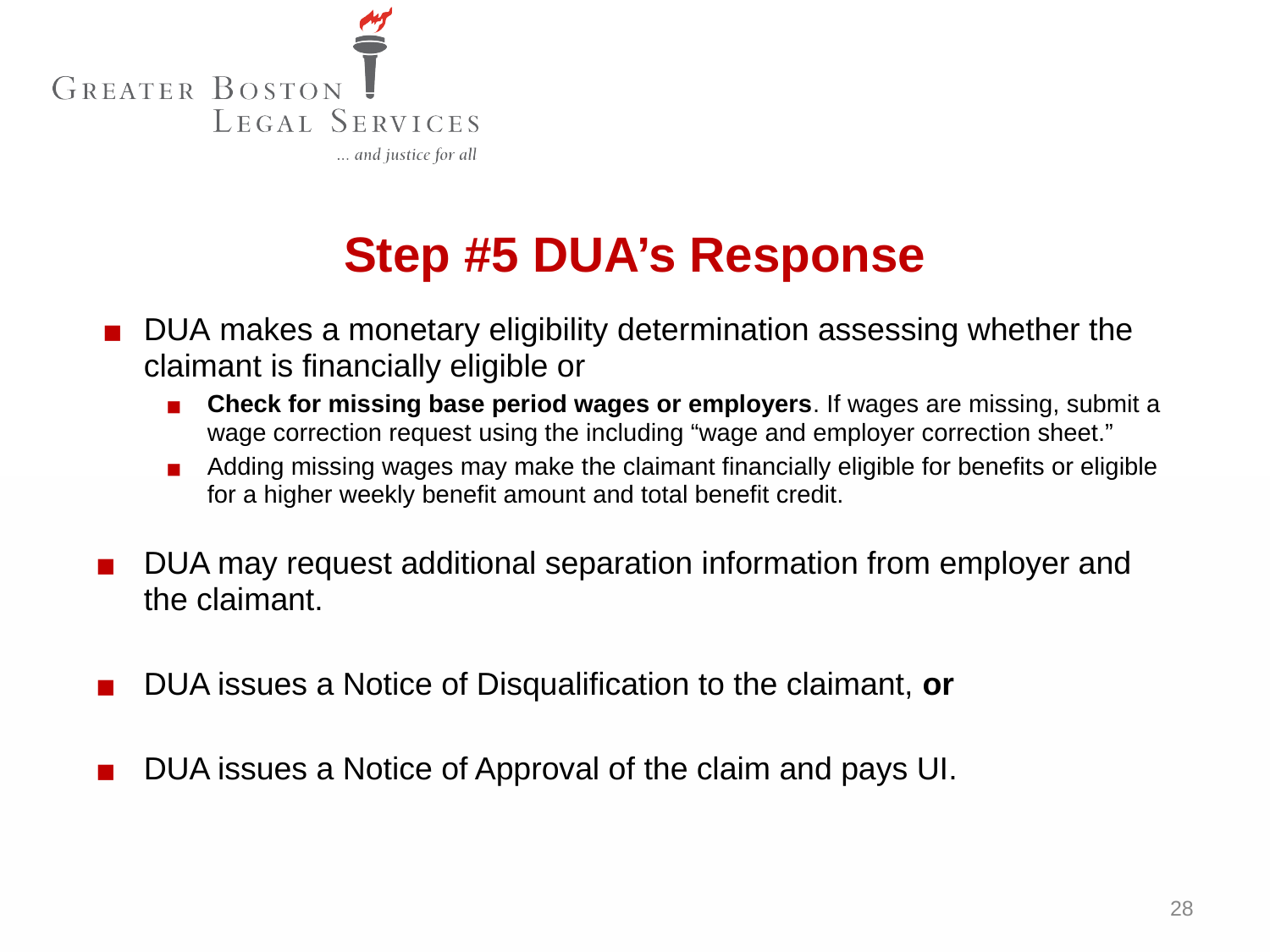

Step #5 DUA’s Response
DUA makes a monetary eligibility determination assessing whether the claimant is financially eligible or
Check for missing base period wages or employers. If wages are missing, submit a wage correction request using the including “wage and employer correction sheet.”
Adding missing wages may make the claimant financially eligible for benefits or eligible for a higher weekly benefit amount and total benefit credit.

DUA may request additional separation information from employer and the claimant.

DUA issues a Notice of Disqualification to the claimant, or

DUA issues a Notice of Approval of the claim and pays UI.

28